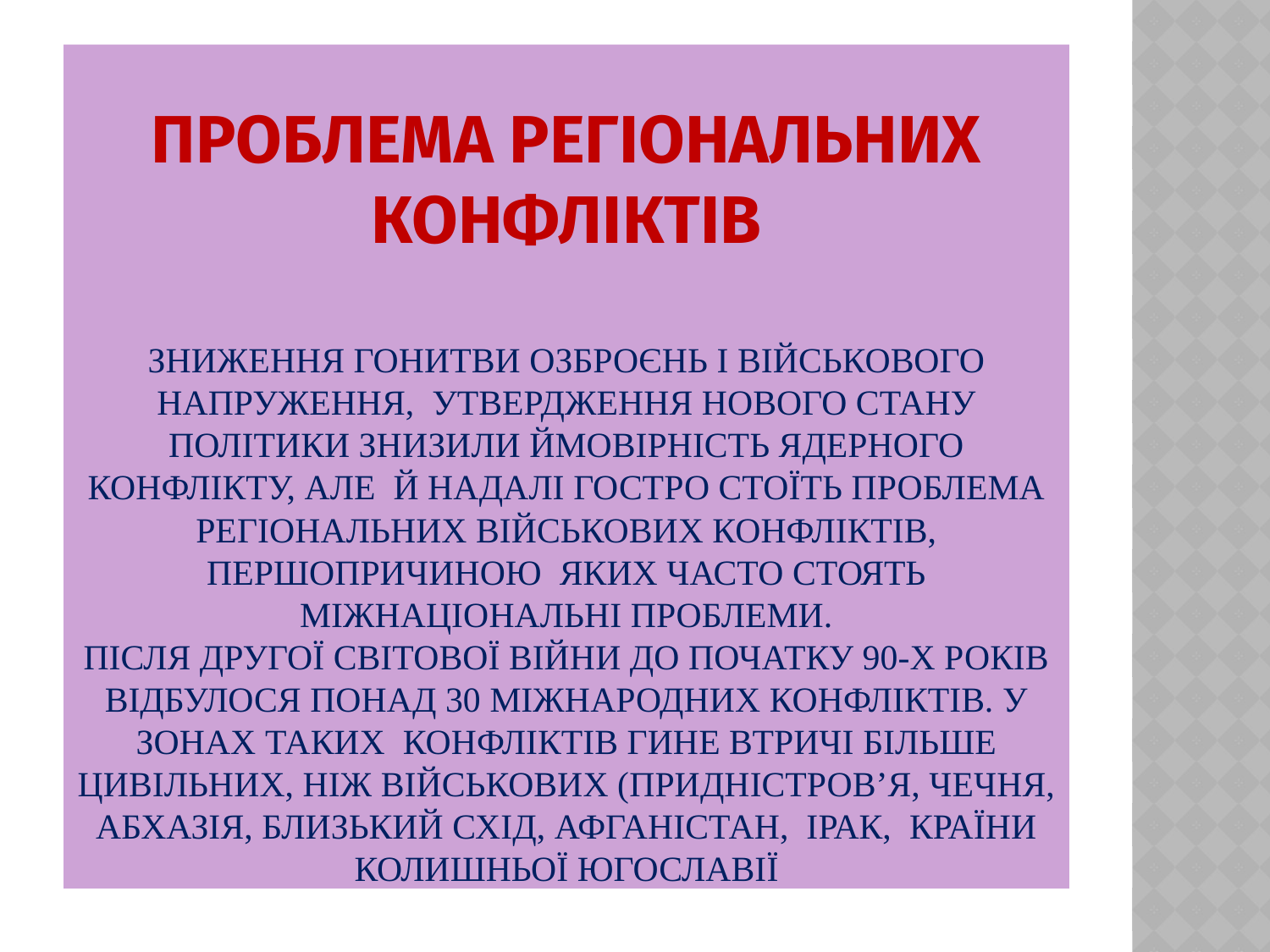

# Проблема регіональних конфліктів Зниження гонитви озброєнь і військового напруження,  утвердження нового стану політики знизили ймовірність ядерного конфлікту, але  й надалі гостро стоїть проблема регіональних військових конфліктів, першопричиною  яких часто стоять міжнаціональні проблеми. Після Другої світової війни до початку 90-х років відбулося понад 30 міжнародних конфліктів. У зонах таких  конфліктів гине втричі більше цивільних, ніж військових (Придністров’я, чечня, абхазія, Близький схід, Афганістан,  ірак,  країни колишньої югославії